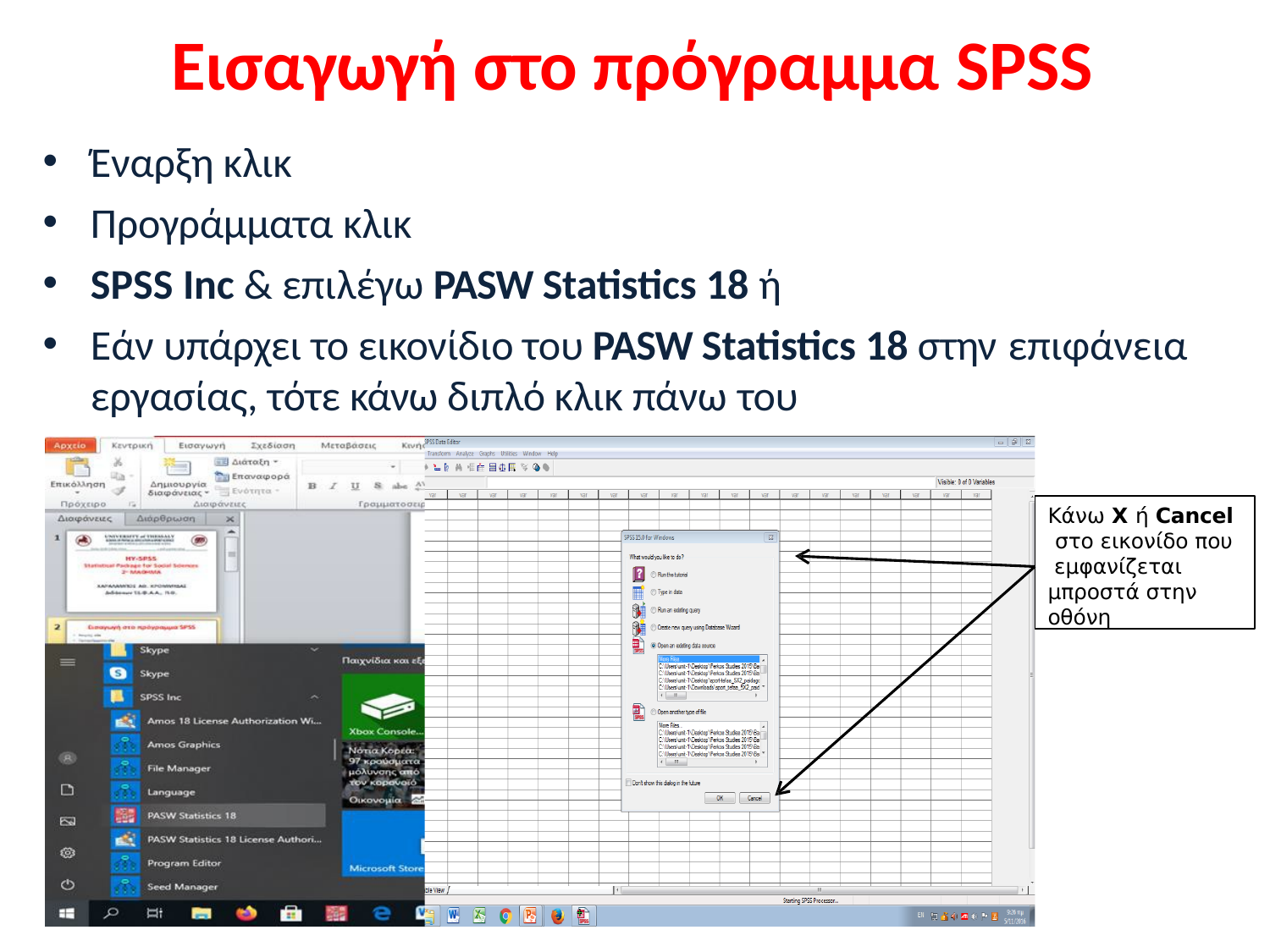

# Εισαγωγή στο πρόγραμμα SPSS
Έναρξη κλικ
Προγράμματα κλικ
SPSS Inc & επιλέγω PASW Statistics 18 ή
Εάν υπάρχει το εικονίδιο του PASW Statistics 18 στην επιφάνεια
εργασίας, τότε κάνω διπλό κλικ πάνω του

Κάνω Χ ή Cancel  στο εικονίδο που  εμφανίζεται  μπροστά στην  οθόνη